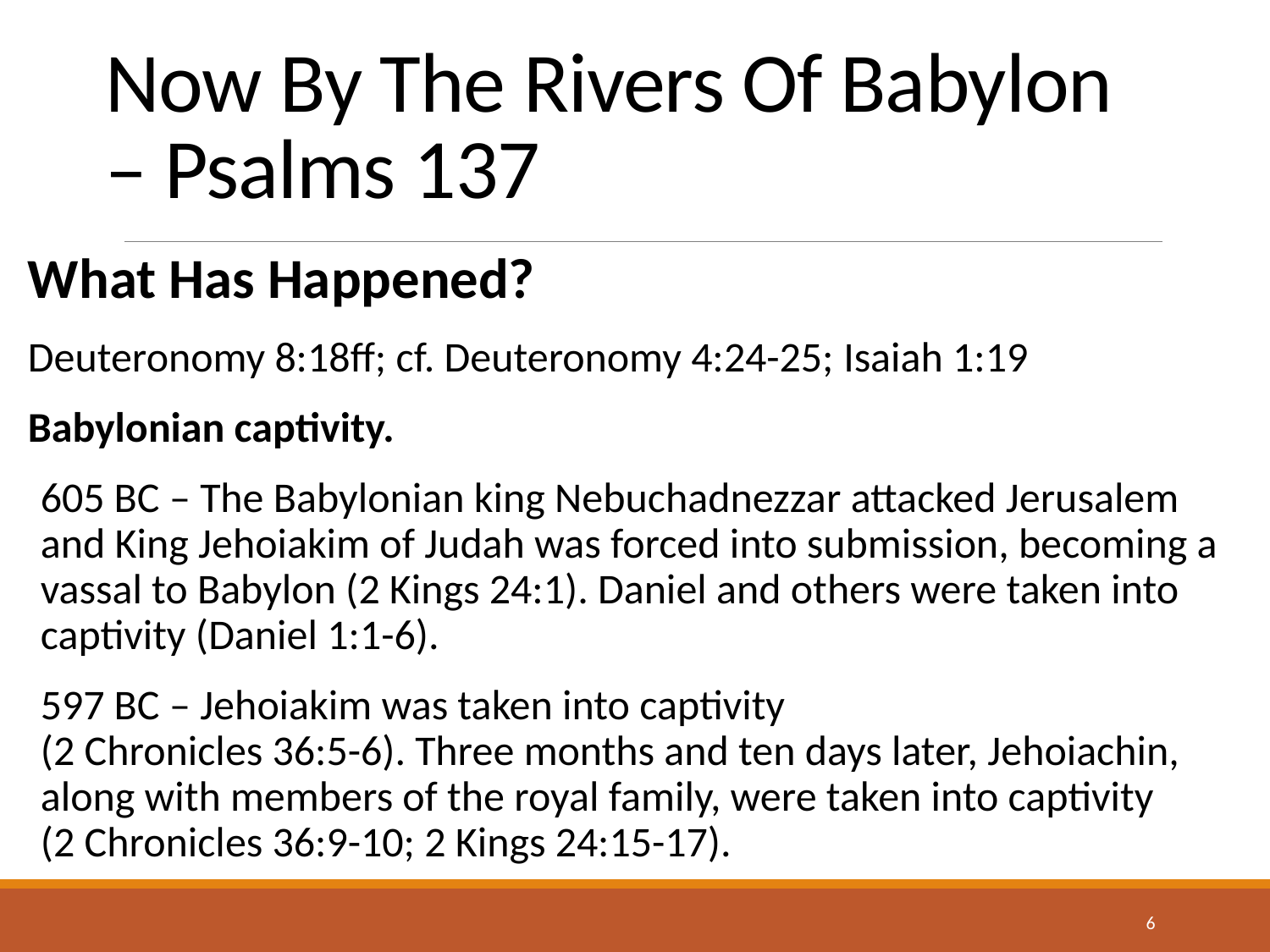

# Now By The Rivers Of Babylon – Psalms 137
What Has Happened?
Deuteronomy 8:18ff; cf. Deuteronomy 4:24-25; Isaiah 1:19
Babylonian captivity.
605 BC – The Babylonian king Nebuchadnezzar attacked Jerusalem and King Jehoiakim of Judah was forced into submission, becoming a vassal to Babylon (2 Kings 24:1). Daniel and others were taken into captivity (Daniel 1:1-6).
597 BC – Jehoiakim was taken into captivity
(2 Chronicles 36:5-6). Three months and ten days later, Jehoiachin, along with members of the royal family, were taken into captivity
(2 Chronicles 36:9-10; 2 Kings 24:15-17).
6